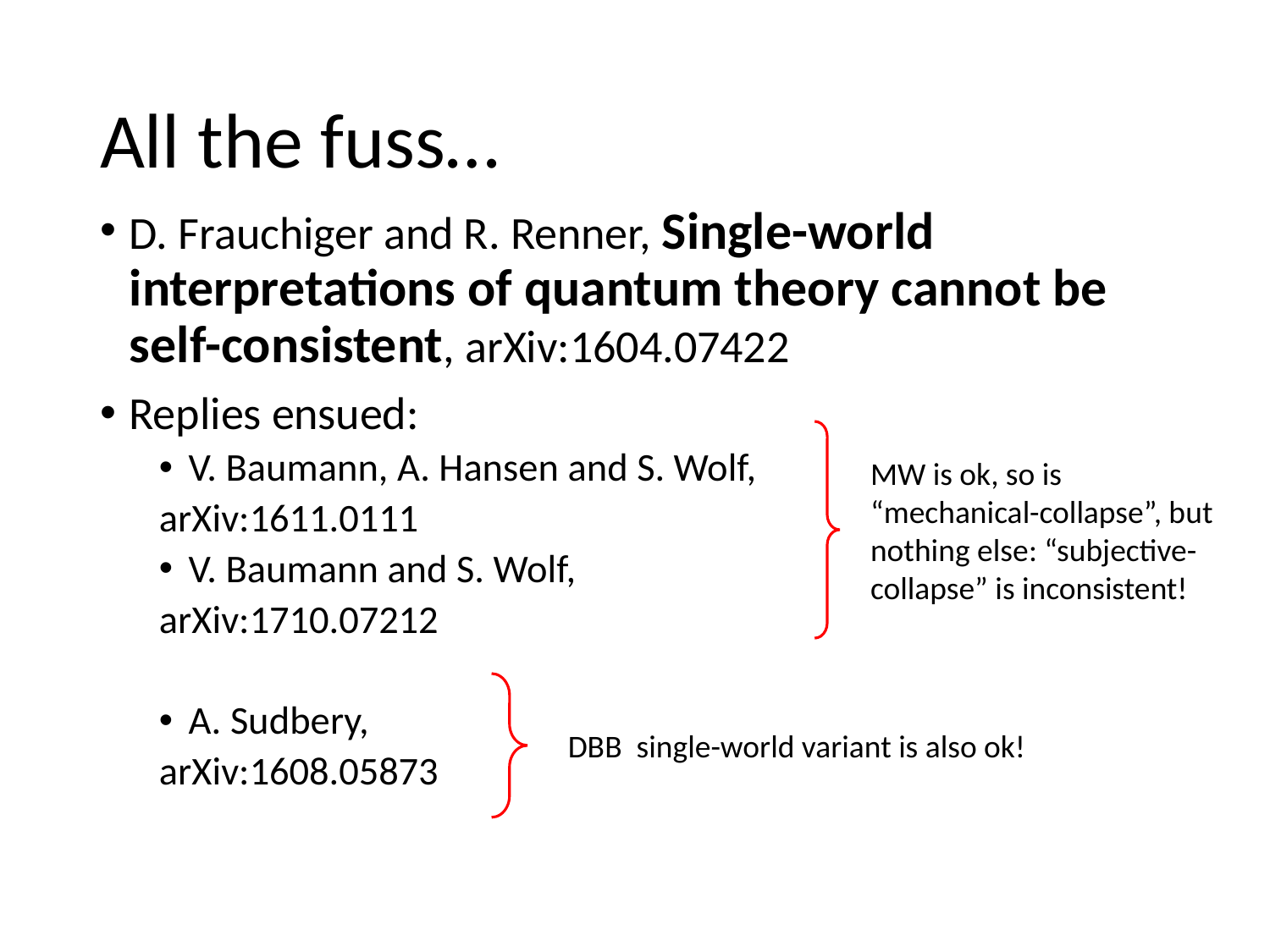

# All the fuss…
D. Frauchiger and R. Renner, Single-world interpretations of quantum theory cannot be self-consistent, arXiv:1604.07422
Replies ensued:
V. Baumann, A. Hansen and S. Wolf,
arXiv:1611.0111
V. Baumann and S. Wolf,
arXiv:1710.07212

A. Sudbery,
arXiv:1608.05873

MW is ok, so is “mechanical-collapse”, but nothing else: “subjective-collapse” is inconsistent!

DBB  single-world variant is also ok!